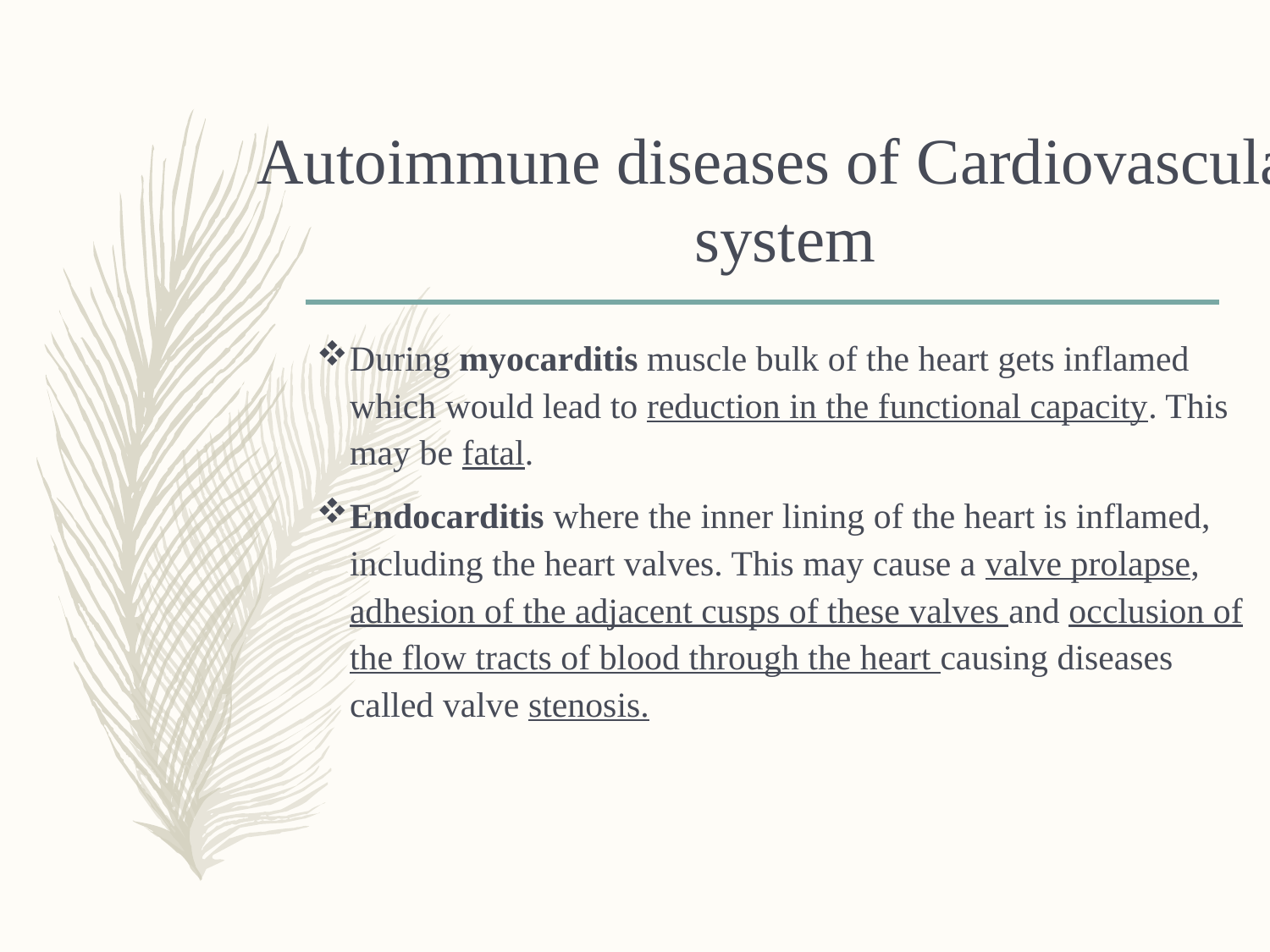

# Autoimmune diseases of Cardiovascular system
During myocarditis muscle bulk of the heart gets inflamed which would lead to reduction in the functional capacity. This may be fatal.
Endocarditis where the inner lining of the heart is inflamed, including the heart valves. This may cause a valve prolapse, adhesion of the adjacent cusps of these valves and occlusion of the flow tracts of blood through the heart causing diseases called valve stenosis.